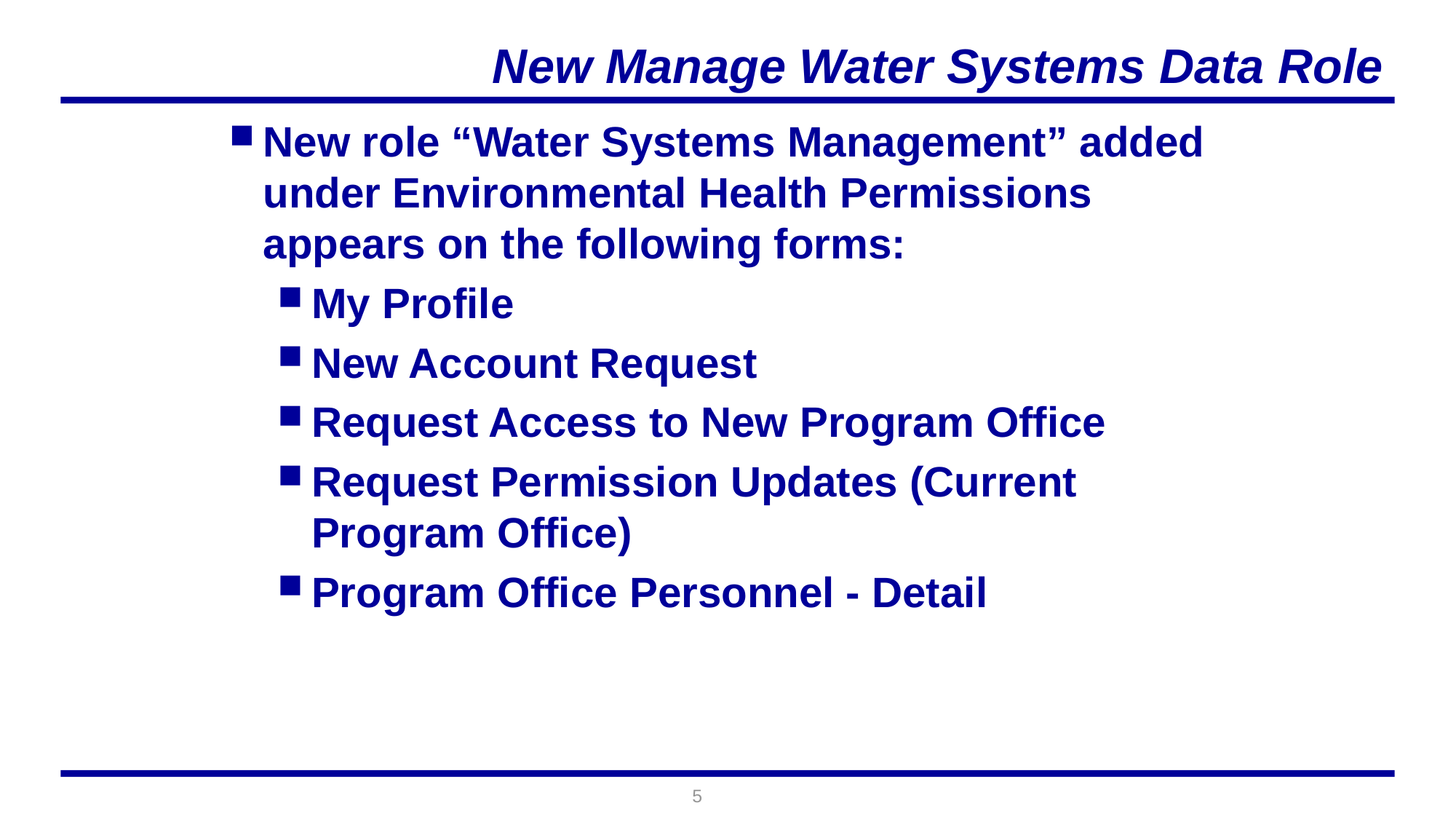

# New Manage Water Systems Data Role
New role “Water Systems Management” added under Environmental Health Permissions appears on the following forms:
My Profile
New Account Request
Request Access to New Program Office
Request Permission Updates (Current Program Office)
Program Office Personnel - Detail
5